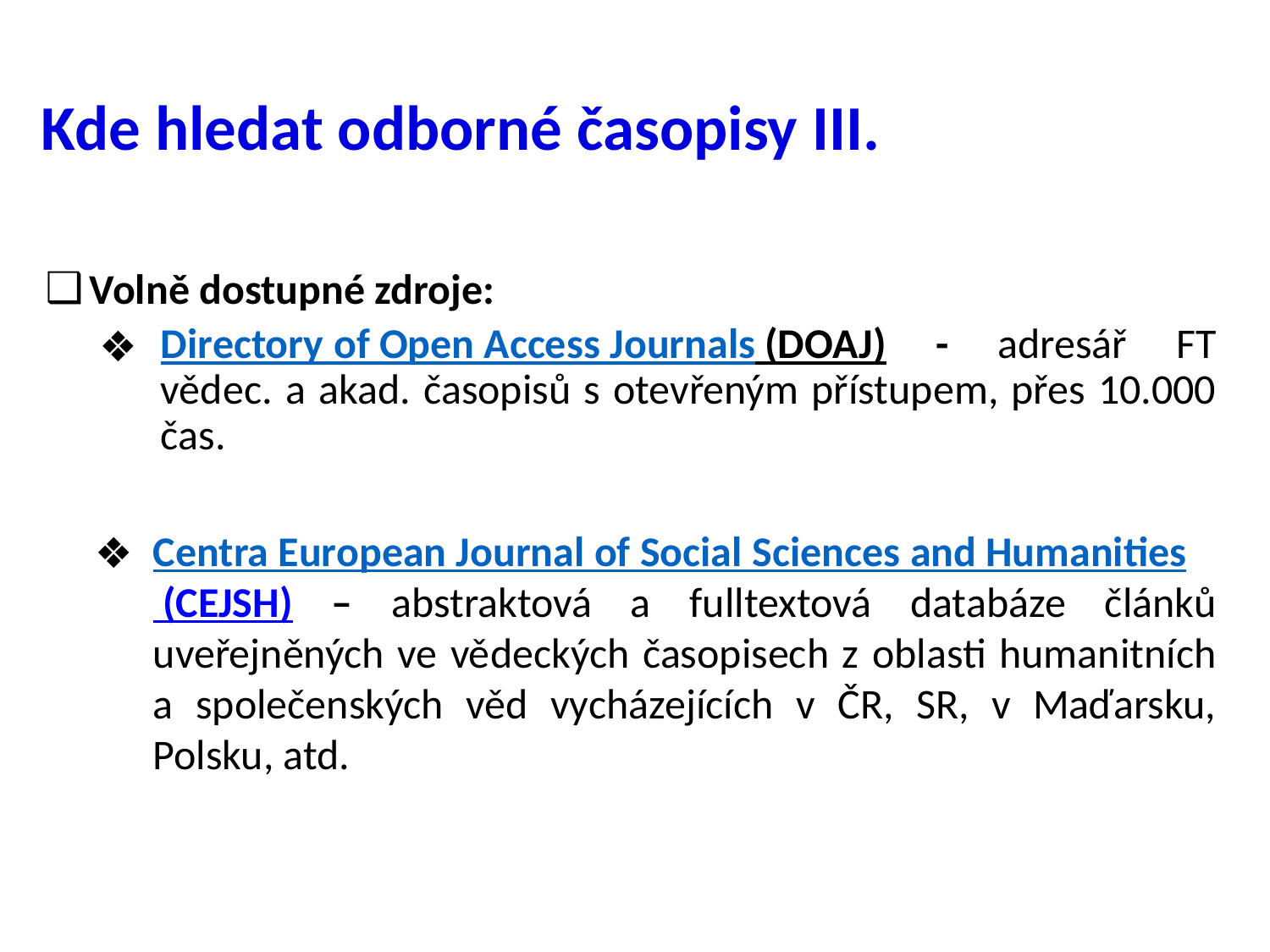

# Kde hledat odborné časopisy III.
Volně dostupné zdroje:
Directory of Open Access Journals (DOAJ) - adresář FT vědec. a akad. časopisů s otevřeným přístupem, přes 10.000 čas.

Centra European Journal of Social Sciences and Humanities (CEJSH) – abstraktová a fulltextová databáze článků uveřejněných ve vědeckých časopisech z oblasti humanitních a společenských věd vycházejících v ČR, SR, v Maďarsku, Polsku, atd.